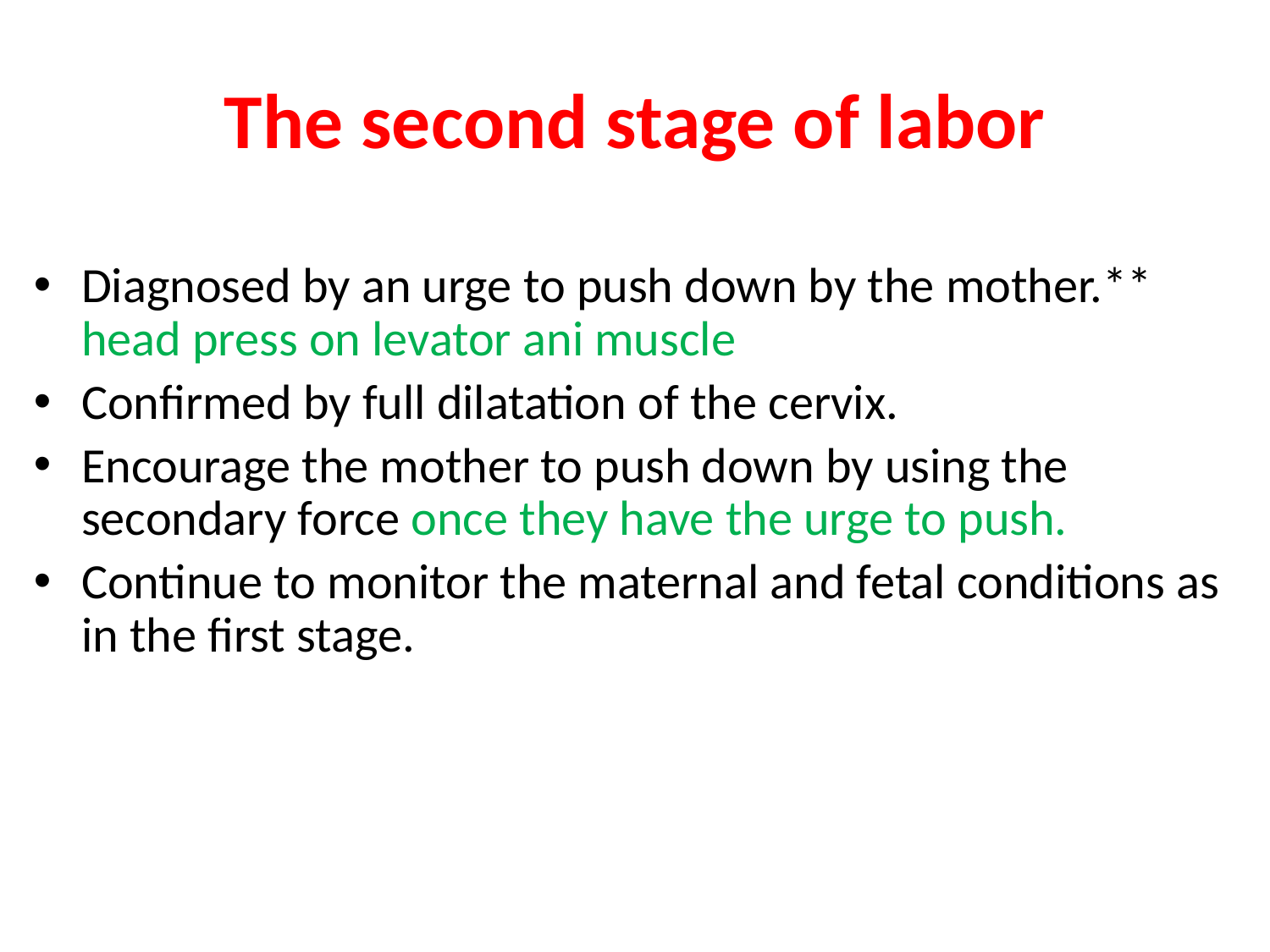

# The second stage of labor
Diagnosed by an urge to push down by the mother.** head press on levator ani muscle
Confirmed by full dilatation of the cervix.
Encourage the mother to push down by using the secondary force once they have the urge to push.
Continue to monitor the maternal and fetal conditions as in the first stage.